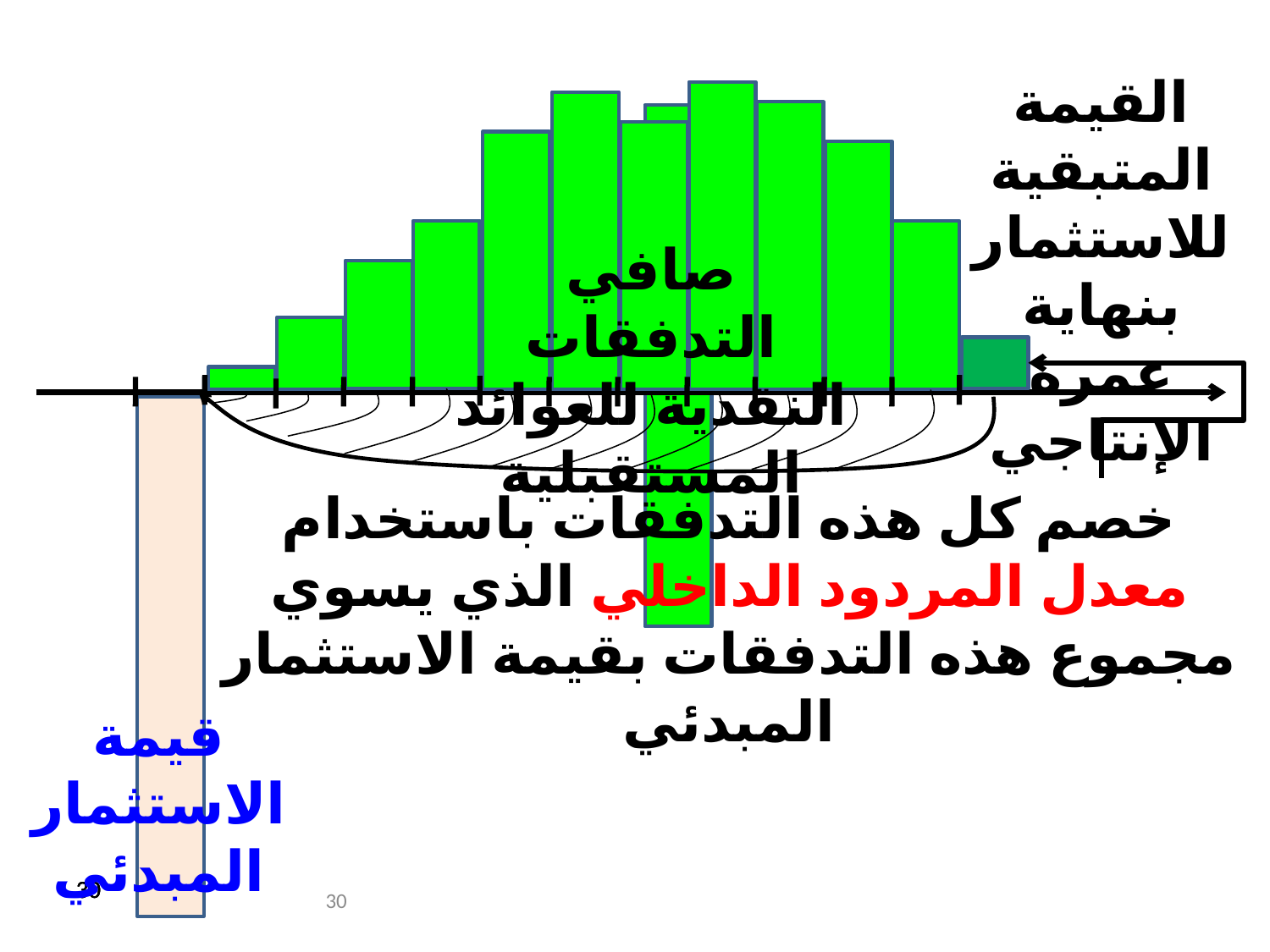

القيمة المتبقية للاستثمار بنهاية عمره الإنتاجي

صافي التدفقات النقدية للعوائد المستقبلية

خصم كل هذه التدفقات باستخدام معدل المردود الداخلي الذي يسوي مجموع هذه التدفقات بقيمة الاستثمار المبدئي
قيمة الاستثمار المبدئي
30
30
30
30
30